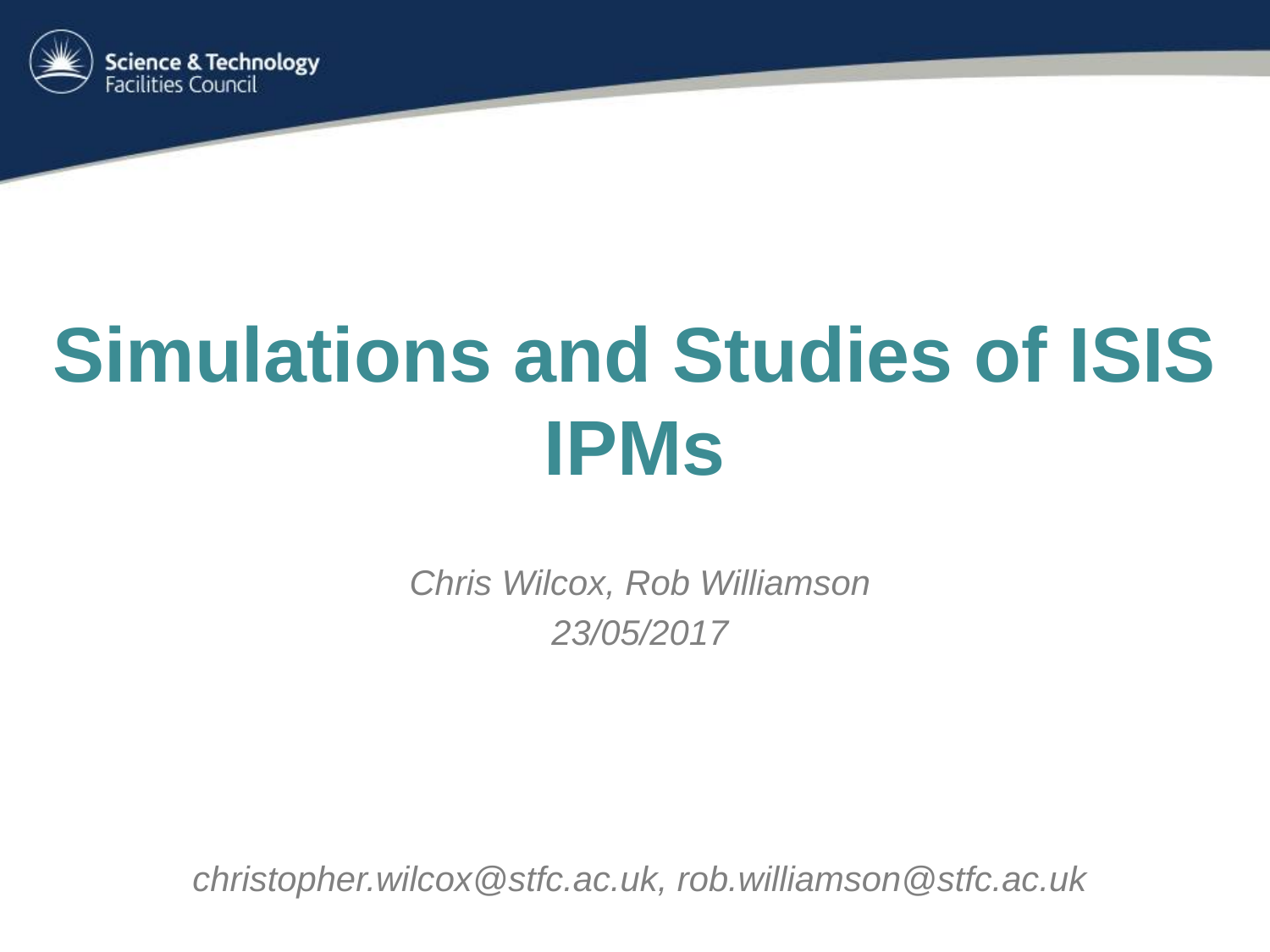

# Simulations and Studies of ISIS IPMs
Chris Wilcox, Rob Williamson
23/05/2017

christopher.wilcox@stfc.ac.uk, rob.williamson@stfc.ac.uk